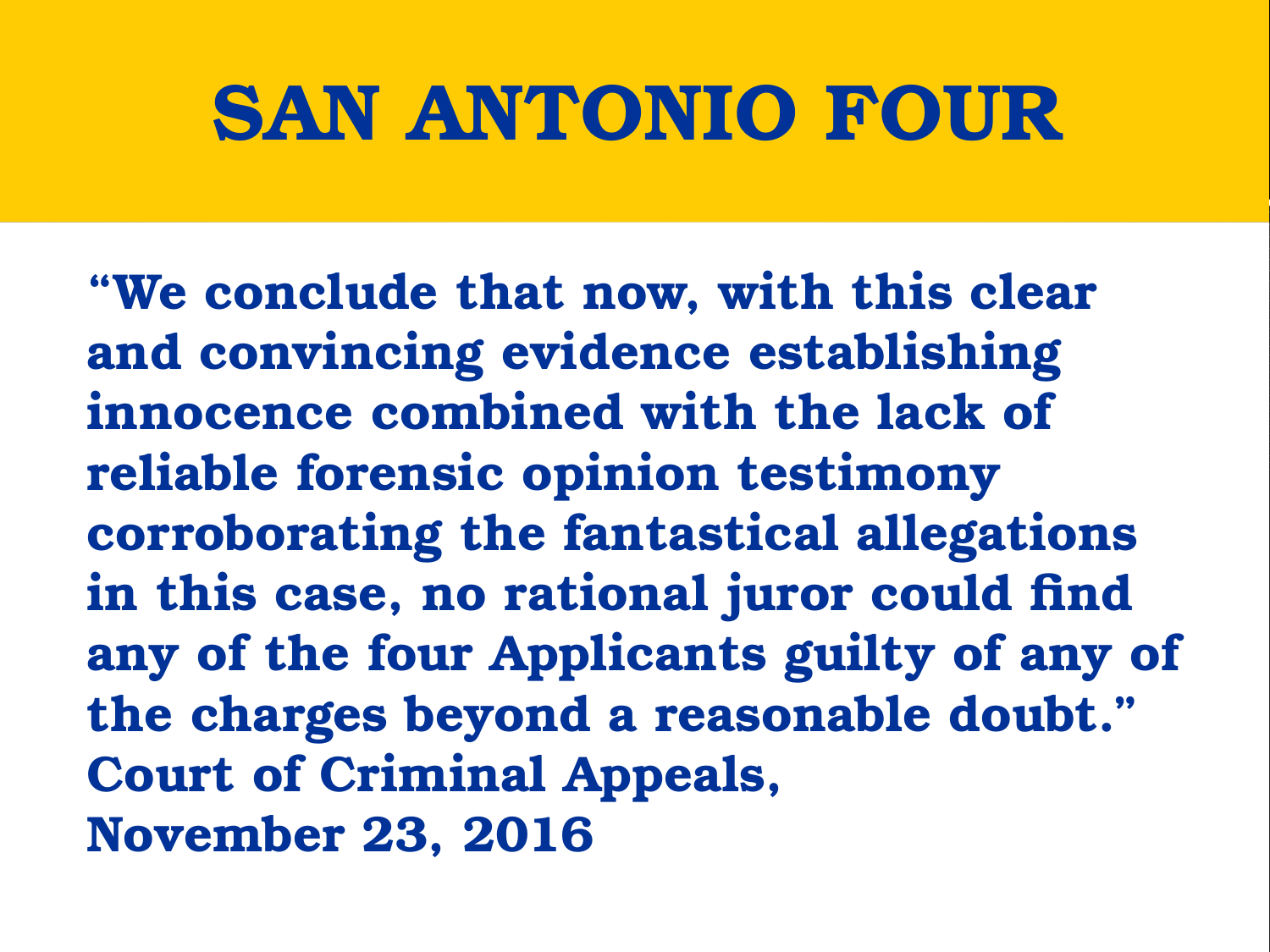

# SAN ANTONIO FOUR
“We conclude that now, with this clear and convincing evidence establishing innocence combined with the lack of reliable forensic opinion testimony corroborating the fantastical allegations in this case, no rational juror could find any of the four Applicants guilty of any of the charges beyond a reasonable doubt.”
	Court of Criminal Appeals,
	November 23, 2016